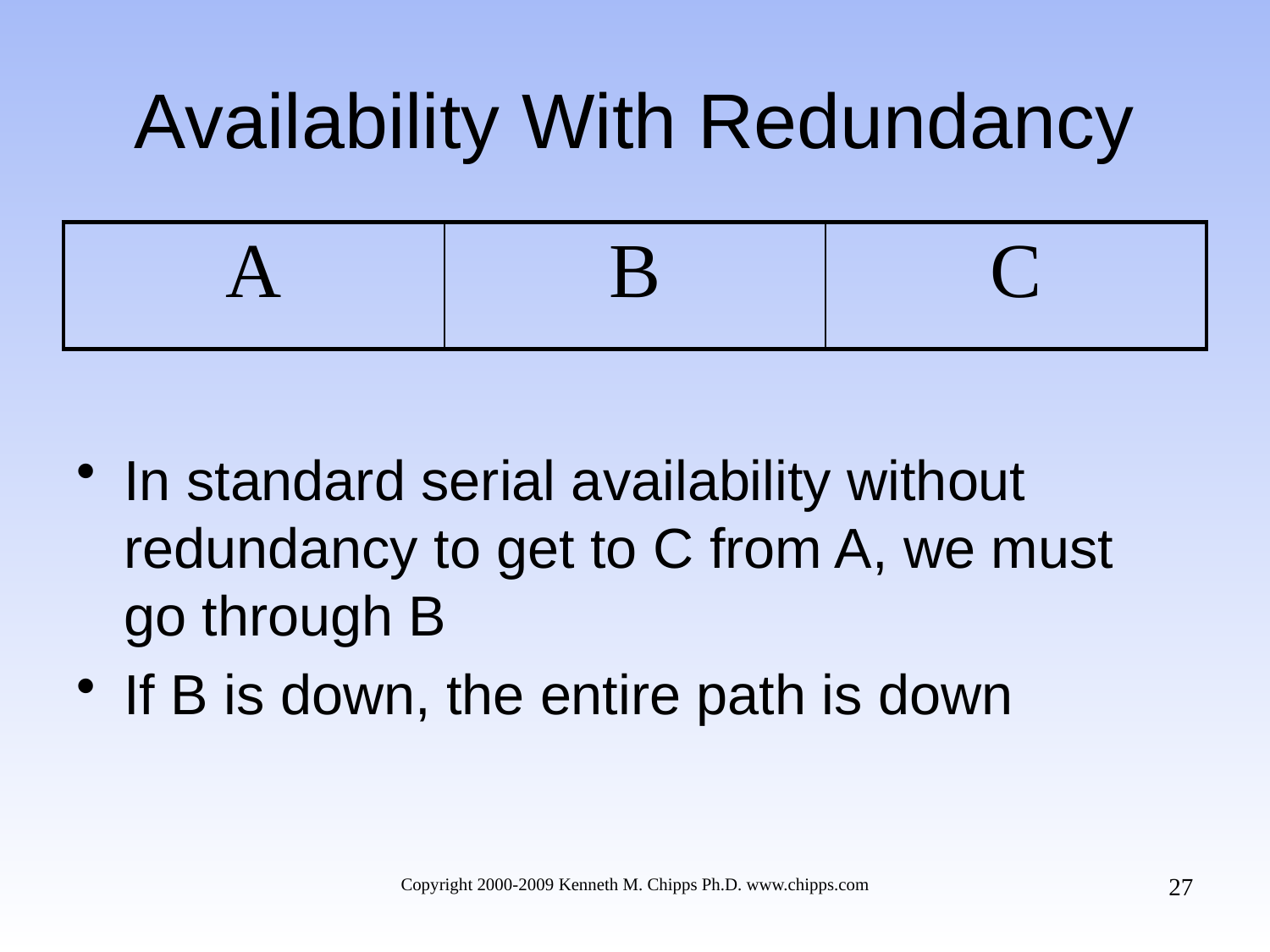

# Availability With Redundancy

In standard serial availability without redundancy to get to C from A, we must go through B
If B is down, the entire path is down
| A | B | C |
| --- | --- | --- |
27
Copyright 2000-2009 Kenneth M. Chipps Ph.D. www.chipps.com